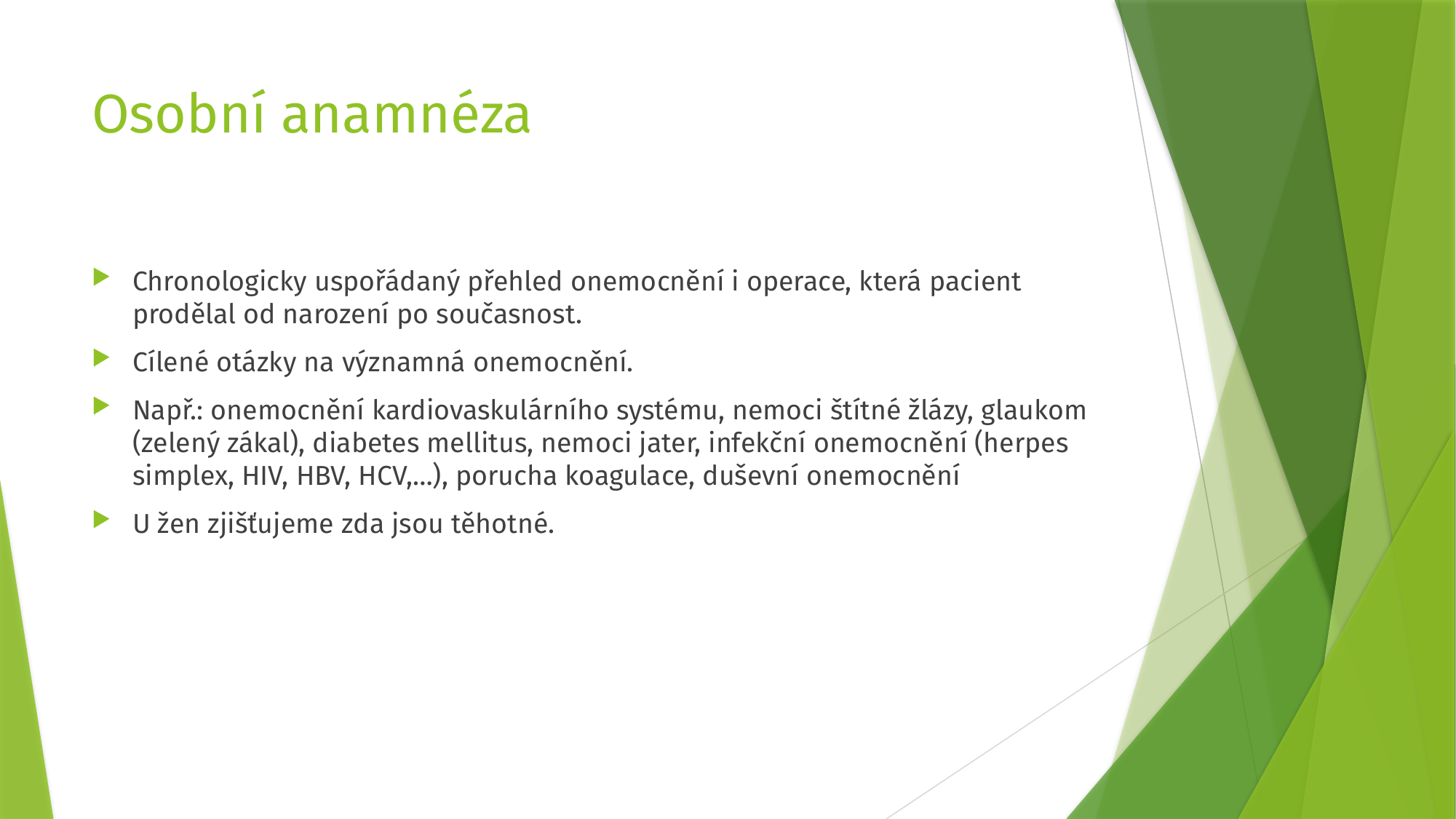

# Osobní anamnéza
Chronologicky uspořádaný přehled onemocnění i operace, která pacient prodělal od narození po současnost.
Cílené otázky na významná onemocnění.
Např.: onemocnění kardiovaskulárního systému, nemoci štítné žlázy, glaukom (zelený zákal), diabetes mellitus, nemoci jater, infekční onemocnění (herpes simplex, HIV, HBV, HCV,…), porucha koagulace, duševní onemocnění
U žen zjišťujeme zda jsou těhotné.